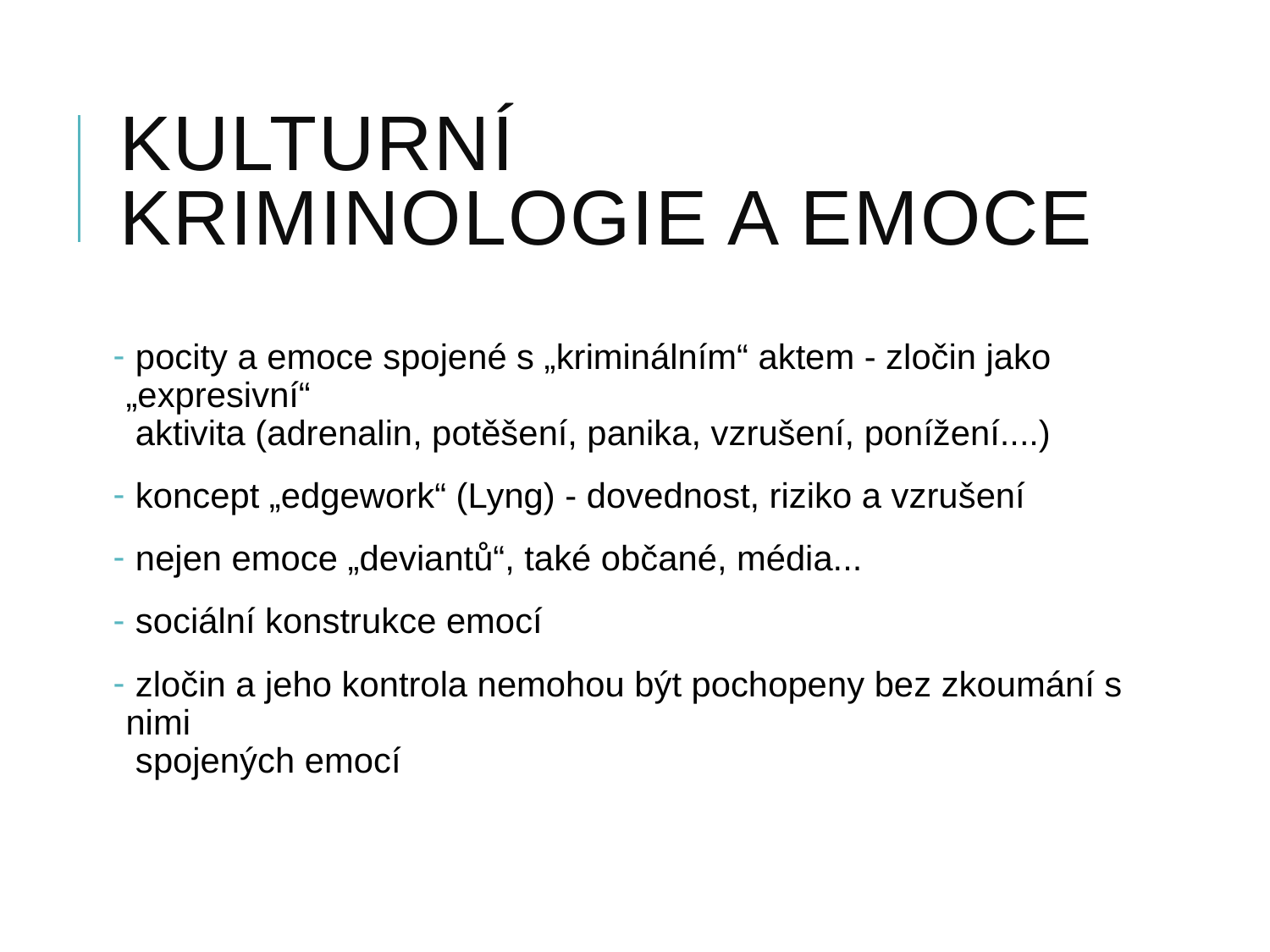

# KULTURNÍ KRIMINOLOGIE A EMOCE
 pocity a emoce spojené s „kriminálním“ aktem - zločin jako „expresivní“
 aktivita (adrenalin, potěšení, panika, vzrušení, ponížení....)
 koncept „edgework“ (Lyng) - dovednost, riziko a vzrušení
 nejen emoce „deviantů“, také občané, média...
 sociální konstrukce emocí
 zločin a jeho kontrola nemohou být pochopeny bez zkoumání s nimi
 spojených emocí